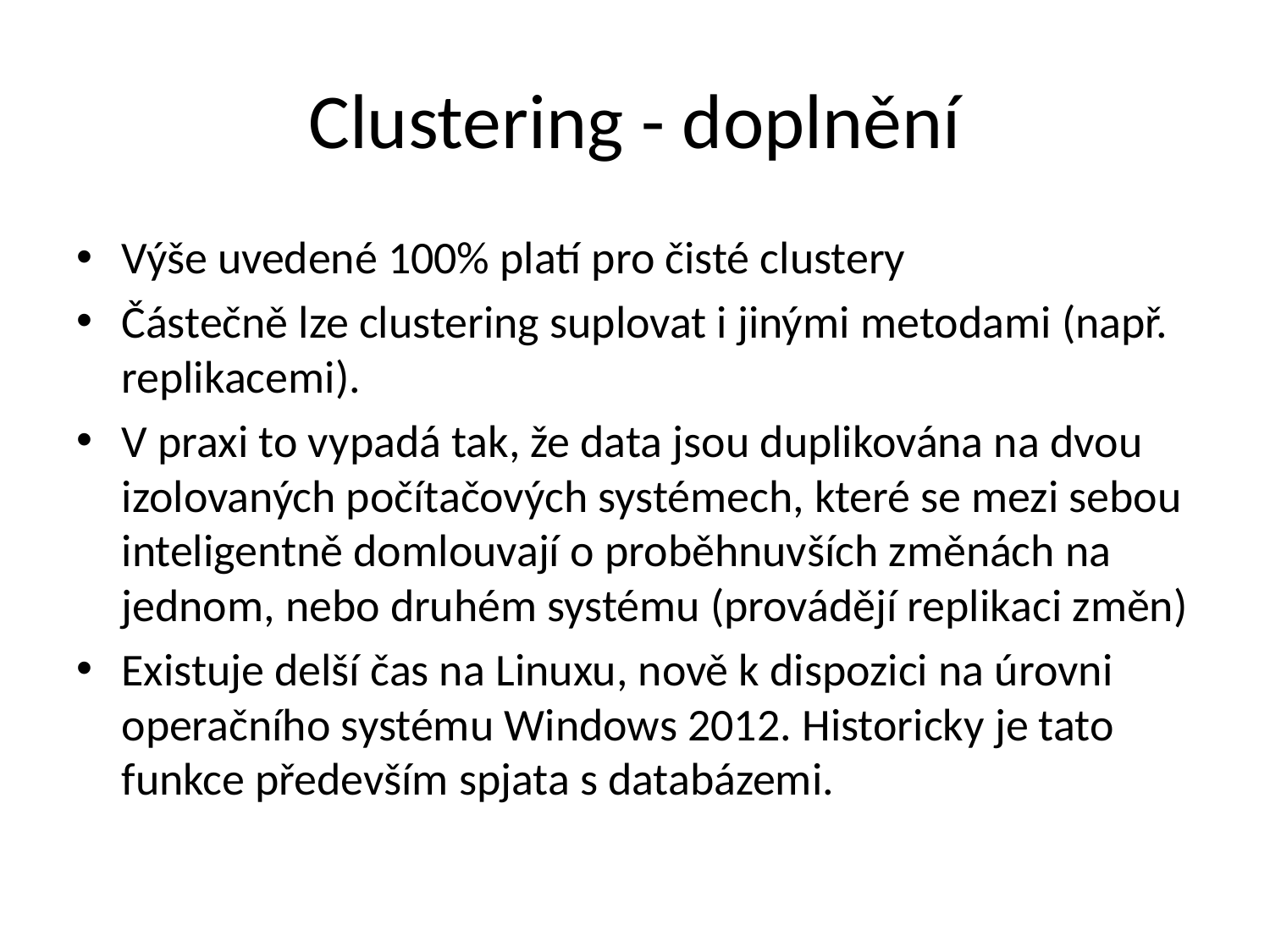

# Clustering - doplnění
Výše uvedené 100% platí pro čisté clustery
Částečně lze clustering suplovat i jinými metodami (např. replikacemi).
V praxi to vypadá tak, že data jsou duplikována na dvou izolovaných počítačových systémech, které se mezi sebou inteligentně domlouvají o proběhnuvších změnách na jednom, nebo druhém systému (provádějí replikaci změn)
Existuje delší čas na Linuxu, nově k dispozici na úrovni operačního systému Windows 2012. Historicky je tato funkce především spjata s databázemi.